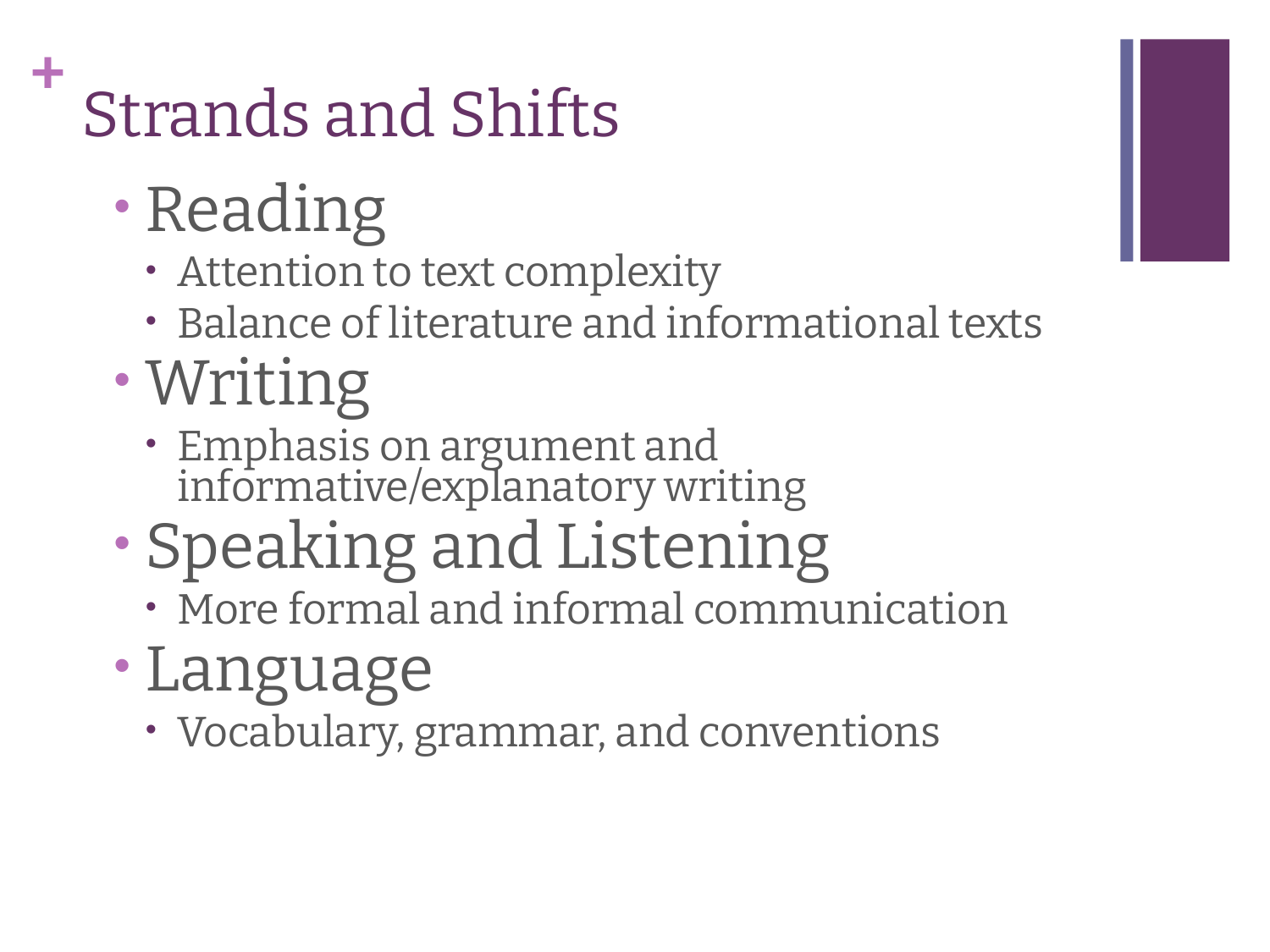

# Strands and Shifts
Reading
Attention to text complexity
Balance of literature and informational texts
Writing
Emphasis on argument and informative/explanatory writing
Speaking and Listening
More formal and informal communication
Language
Vocabulary, grammar, and conventions